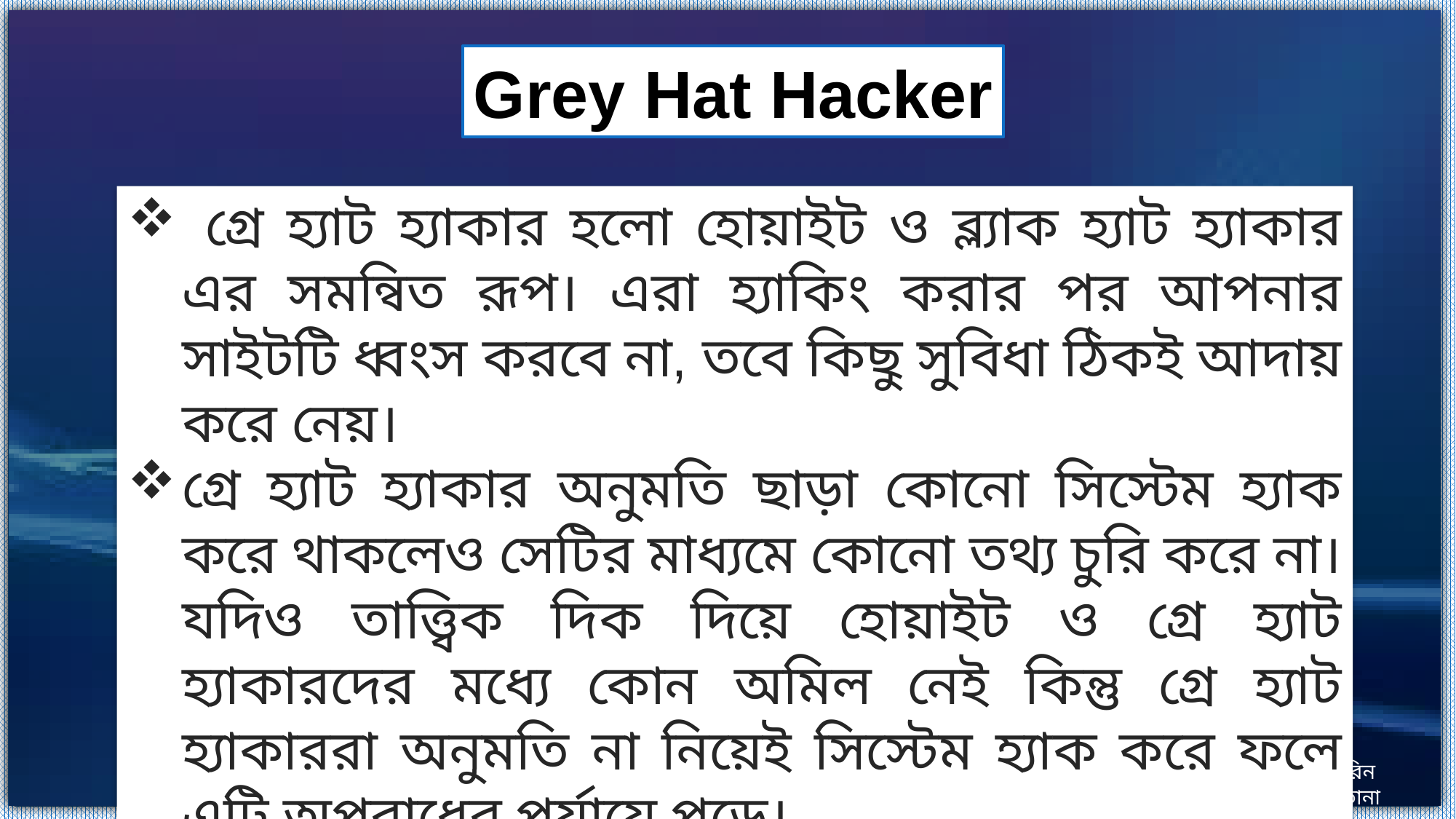

Grey Hat Hacker
 গ্রে হ্যাট হ্যাকার হলো হোয়াইট ও ব্ল্যাক হ্যাট হ্যাকার এর সমন্বিত রূপ। এরা হ্যাকিং করার পর আপনার সাইটটি ধ্বংস করবে না, তবে কিছু সুবিধা ঠিকই আদায় করে নেয়।
গ্রে হ্যাট হ্যাকার অনুমতি ছাড়া কোনো সিস্টেম হ্যাক করে থাকলেও সেটির মাধ্যমে কোনো তথ্য চুরি করে না। যদিও তাত্ত্বিক দিক দিয়ে হোয়াইট ও গ্রে হ্যাট হ্যাকারদের মধ্যে কোন অমিল নেই কিন্তু গ্রে হ্যাট হ্যাকাররা অনুমতি না নিয়েই সিস্টেম হ্যাক করে ফলে এটি অপরাধের পর্যায়ে পড়ে।